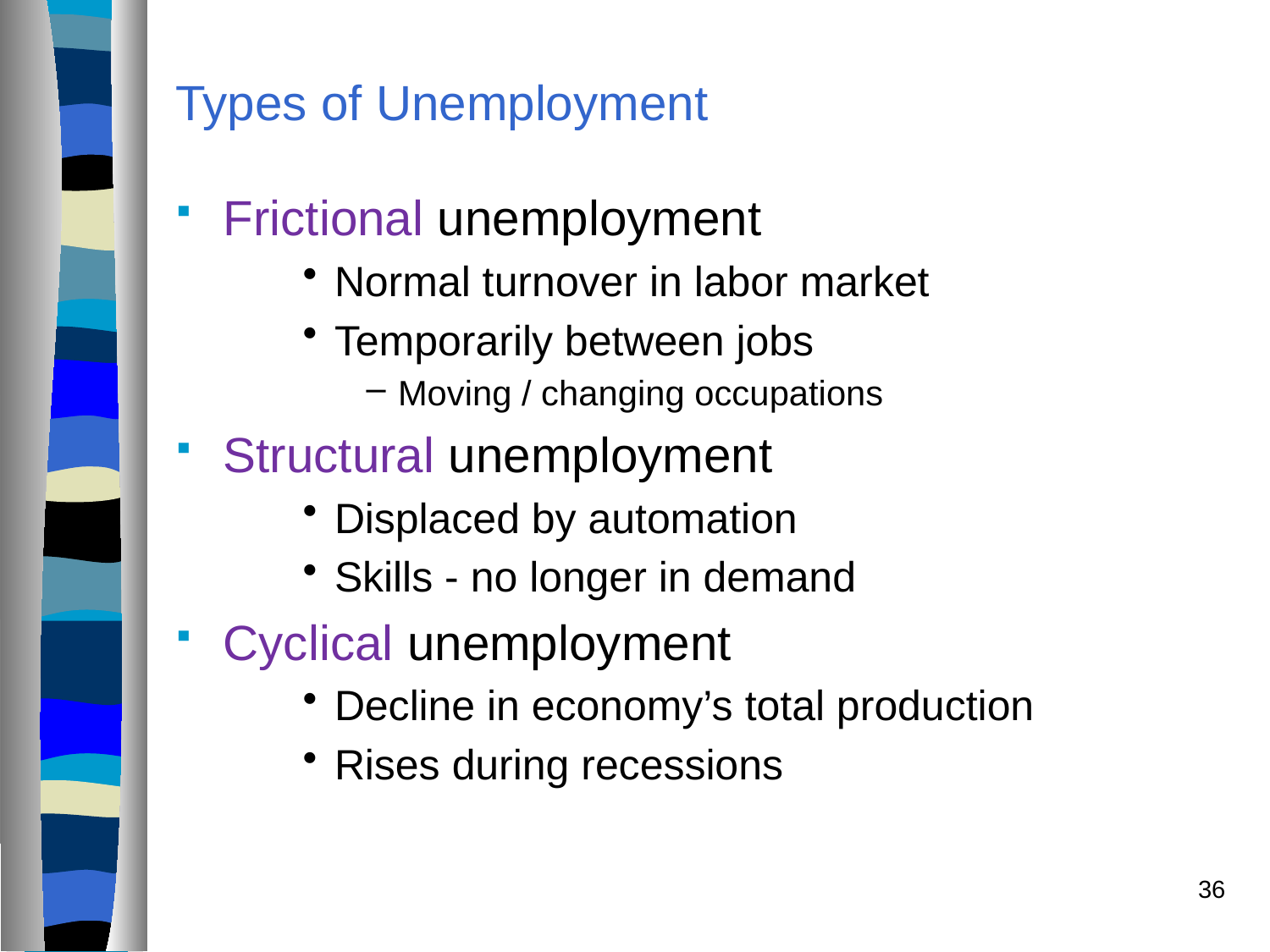

# Types of Unemployment
Frictional unemployment
Normal turnover in labor market
Temporarily between jobs
Moving / changing occupations
Structural unemployment
Displaced by automation
Skills - no longer in demand
Cyclical unemployment
Decline in economy’s total production
Rises during recessions

36